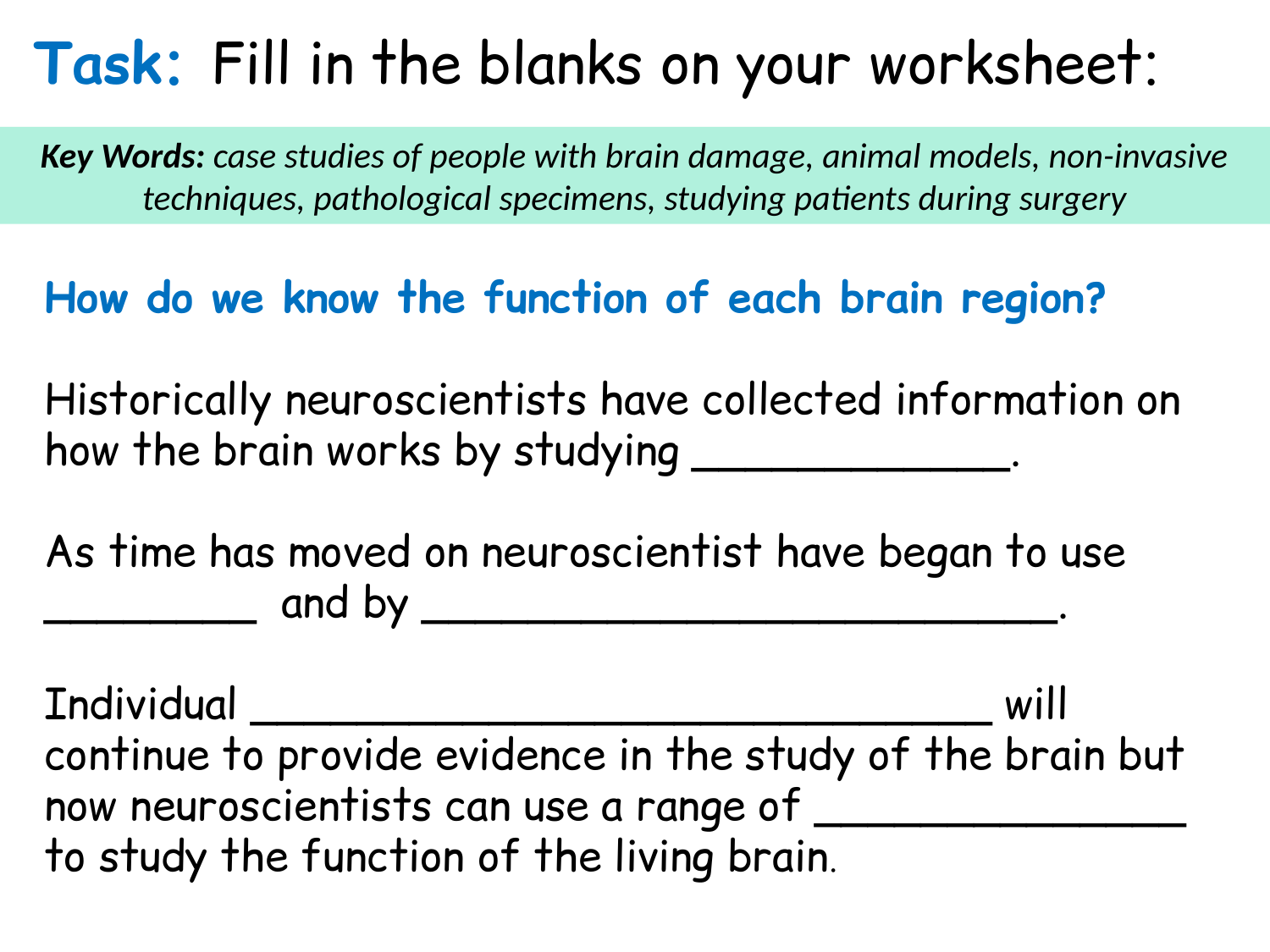

Task: Fill in the blanks on your worksheet:
Key Words: case studies of people with brain damage, animal models, non-invasive techniques, pathological specimens, studying patients during surgery
How do we know the function of each brain region?

Historically neuroscientists have collected information on how the brain works by studying ____________.

As time has moved on neuroscientist have began to use ________  and by ________________________.

Individual ____________________________ will continue to provide evidence in the study of the brain but now neuroscientists can use a range of ______________ to study the function of the living brain.